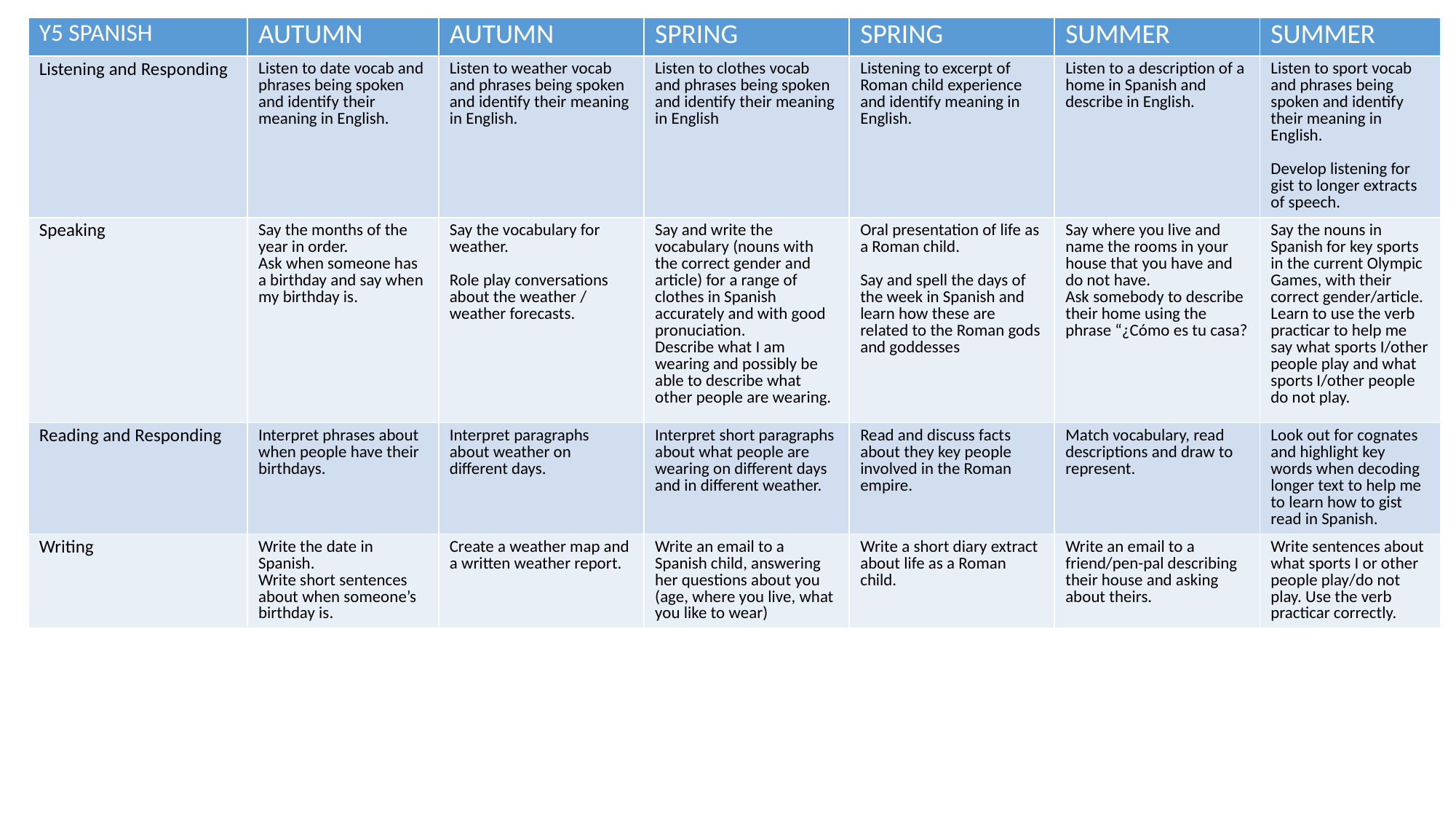

| Y5 SPANISH | AUTUMN | AUTUMN | SPRING | SPRING | SUMMER | SUMMER |
| --- | --- | --- | --- | --- | --- | --- |
| Listening and Responding | Listen to date vocab and phrases being spoken and identify their meaning in English. | Listen to weather vocab and phrases being spoken and identify their meaning in English. | Listen to clothes vocab and phrases being spoken and identify their meaning in English | Listening to excerpt of Roman child experience and identify meaning in English. | Listen to a description of a home in Spanish and describe in English. | Listen to sport vocab and phrases being spoken and identify their meaning in English. Develop listening for gist to longer extracts of speech. |
| Speaking | Say the months of the year in order. Ask when someone has a birthday and say when my birthday is. | Say the vocabulary for weather. Role play conversations about the weather / weather forecasts. | Say and write the vocabulary (nouns with the correct gender and article) for a range of clothes in Spanish accurately and with good pronuciation. Describe what I am wearing and possibly be able to describe what other people are wearing. | Oral presentation of life as a Roman child. Say and spell the days of the week in Spanish and learn how these are related to the Roman gods and goddesses | Say where you live and name the rooms in your house that you have and do not have. Ask somebody to describe their home using the phrase “¿Cómo es tu casa? | Say the nouns in Spanish for key sports in the current Olympic Games, with their correct gender/article. Learn to use the verb practicar to help me say what sports I/other people play and what sports I/other people do not play. |
| Reading and Responding | Interpret phrases about when people have their birthdays. | Interpret paragraphs about weather on different days. | Interpret short paragraphs about what people are wearing on different days and in different weather. | Read and discuss facts about they key people involved in the Roman empire. | Match vocabulary, read descriptions and draw to represent. | Look out for cognates and highlight key words when decoding longer text to help me to learn how to gist read in Spanish. |
| Writing | Write the date in Spanish. Write short sentences about when someone’s birthday is. | Create a weather map and a written weather report. | Write an email to a Spanish child, answering her questions about you (age, where you live, what you like to wear) | Write a short diary extract about life as a Roman child. | Write an email to a friend/pen-pal describing their house and asking about theirs. | Write sentences about what sports I or other people play/do not play. Use the verb practicar correctly. |